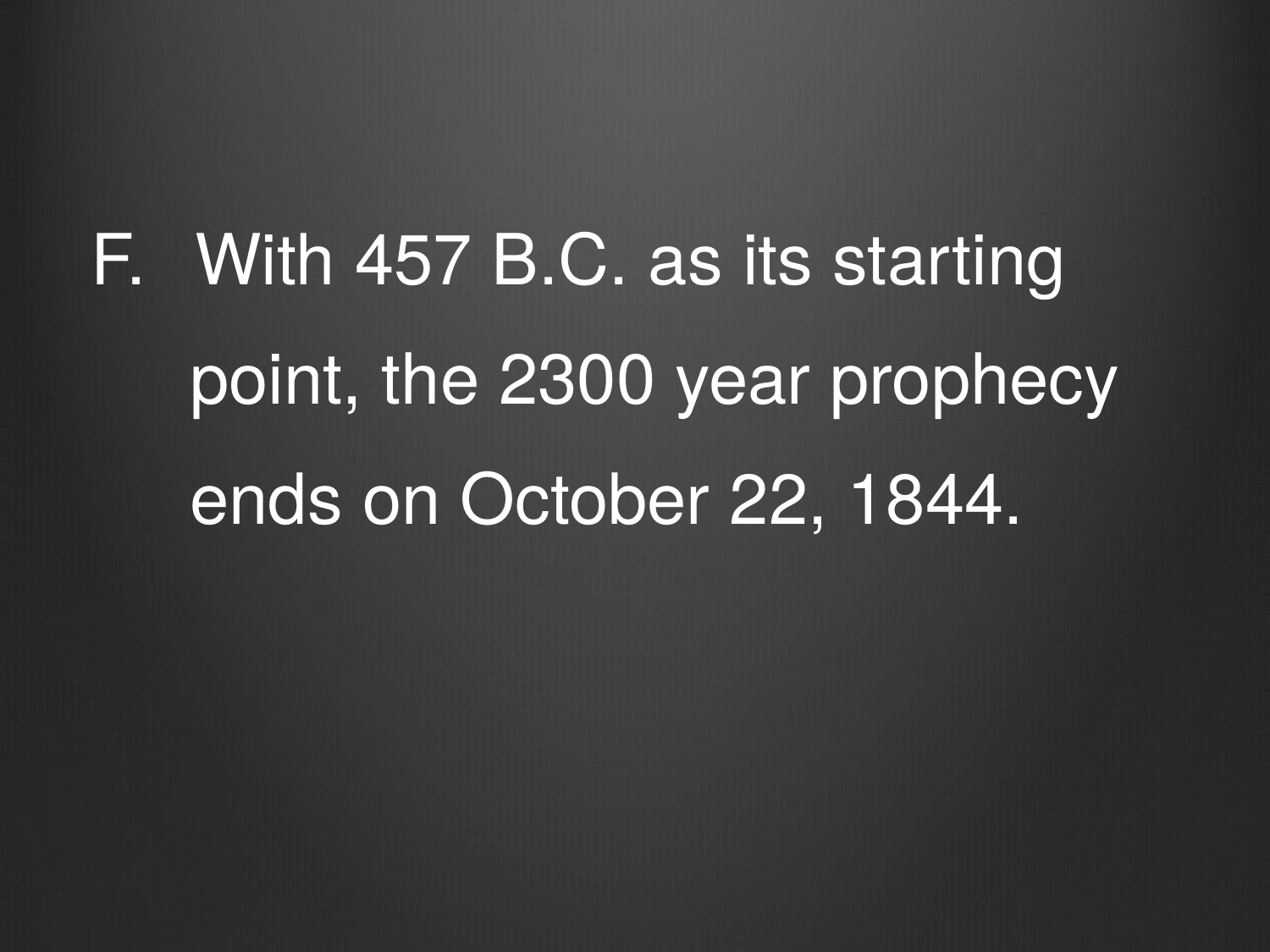

#
With 457 B.C. as its starting
     point, the 2300 year prophecy
     ends on October 22, 1844.